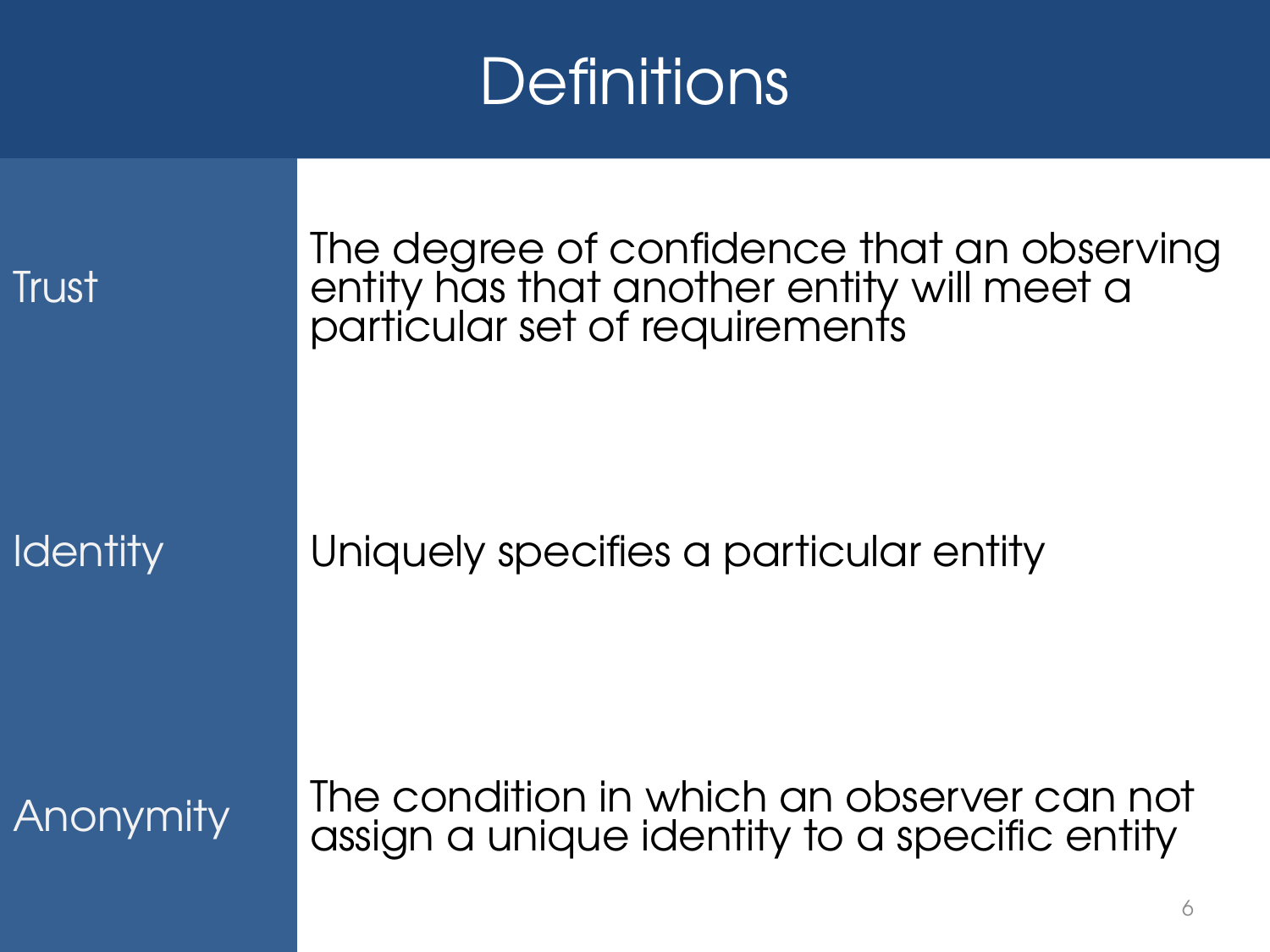

# Definitions
| Trust | The degree of confidence that an observing entity has that another entity will meet a particular set of requirements |
| --- | --- |
| Identity | Uniquely specifies a particular entity |
| Anonymity | The condition in which an observer can not assign a unique identity to a specific entity |
6